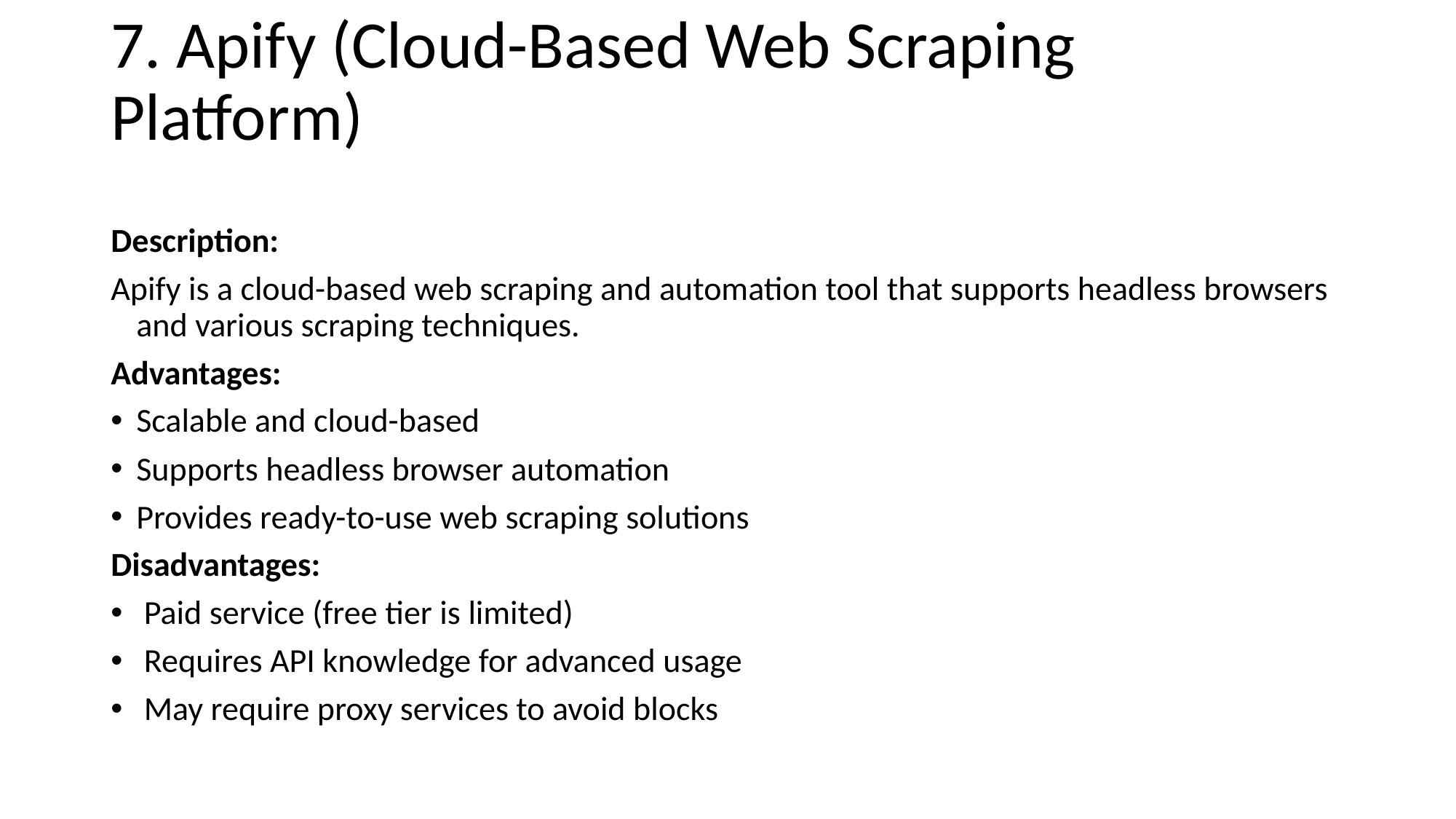

# 7. Apify (Cloud-Based Web Scraping Platform)
Description:
Apify is a cloud-based web scraping and automation tool that supports headless browsers and various scraping techniques.
Advantages:
Scalable and cloud-based
Supports headless browser automation
Provides ready-to-use web scraping solutions
Disadvantages:
 Paid service (free tier is limited)
 Requires API knowledge for advanced usage
 May require proxy services to avoid blocks